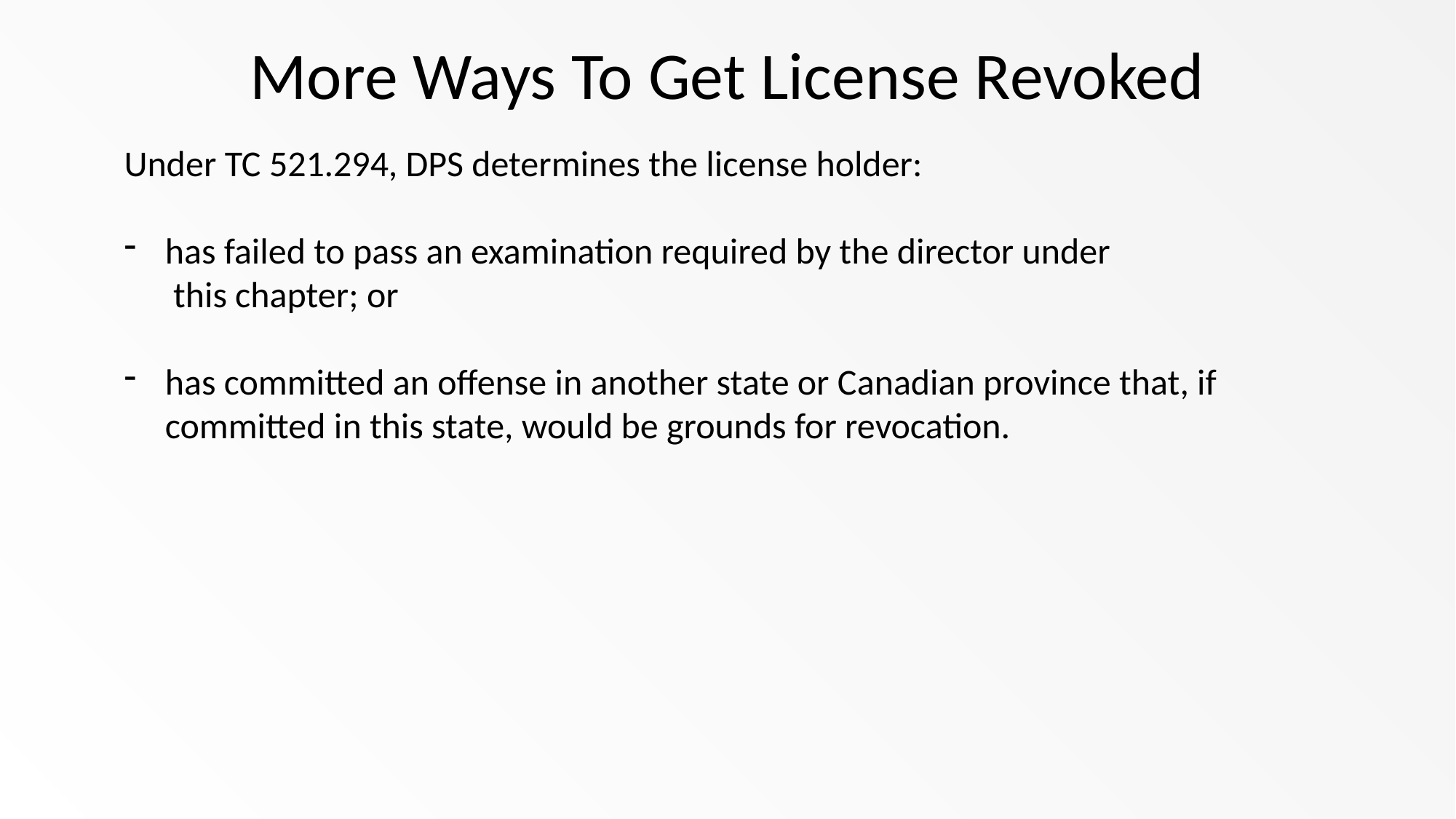

# More Ways To Get License Revoked
Under TC 521.294, DPS determines the license holder:

has failed to pass an examination required by the director under
      this chapter; or

has committed an offense in another state or Canadian province that, if committed in this state, would be grounds for revocation.